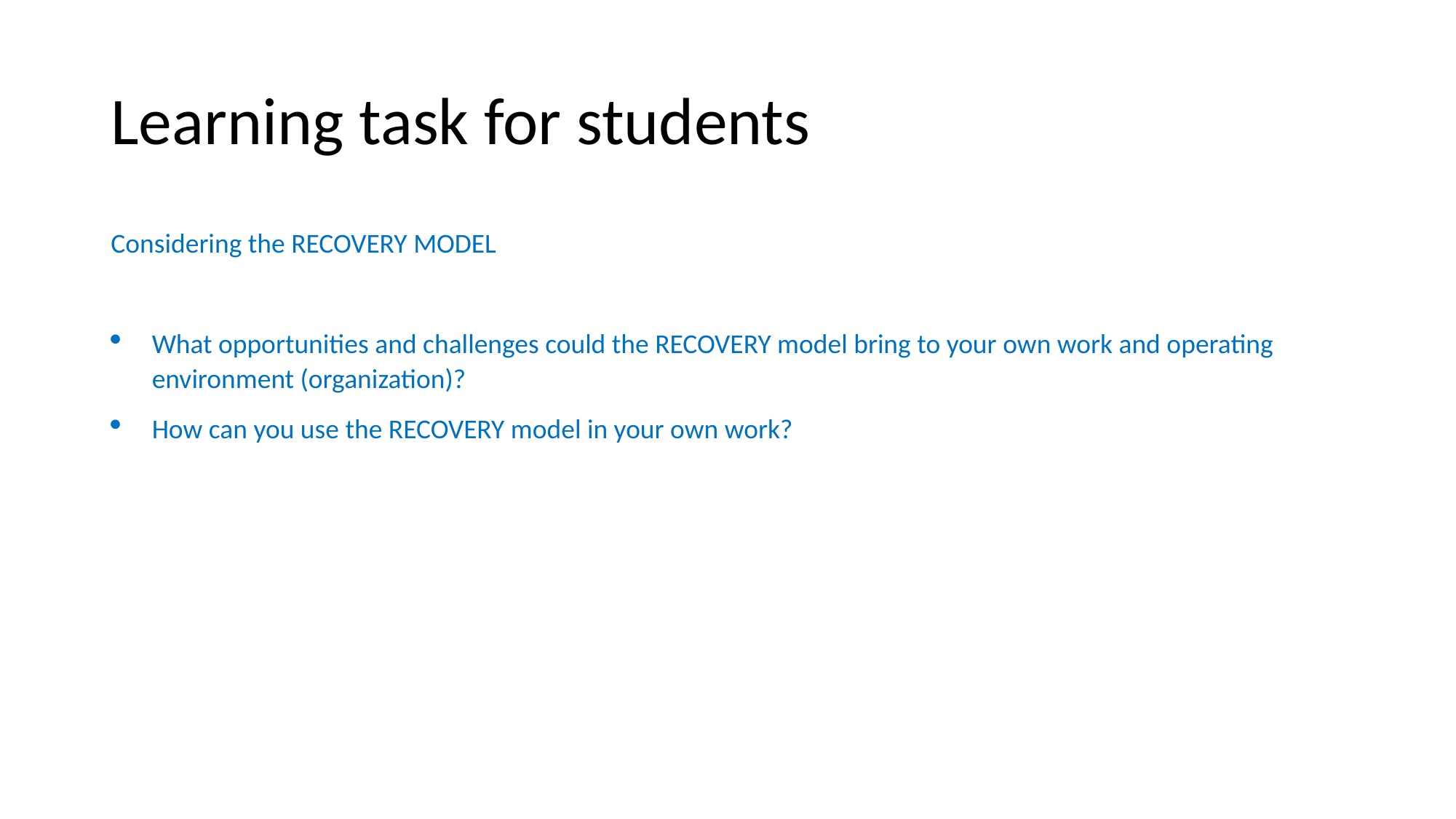

# Learning task for students
Considering the RECOVERY MODEL

What opportunities and challenges could the RECOVERY model bring to your own work and operating environment (organization)?
How can you use the RECOVERY model in your own work?